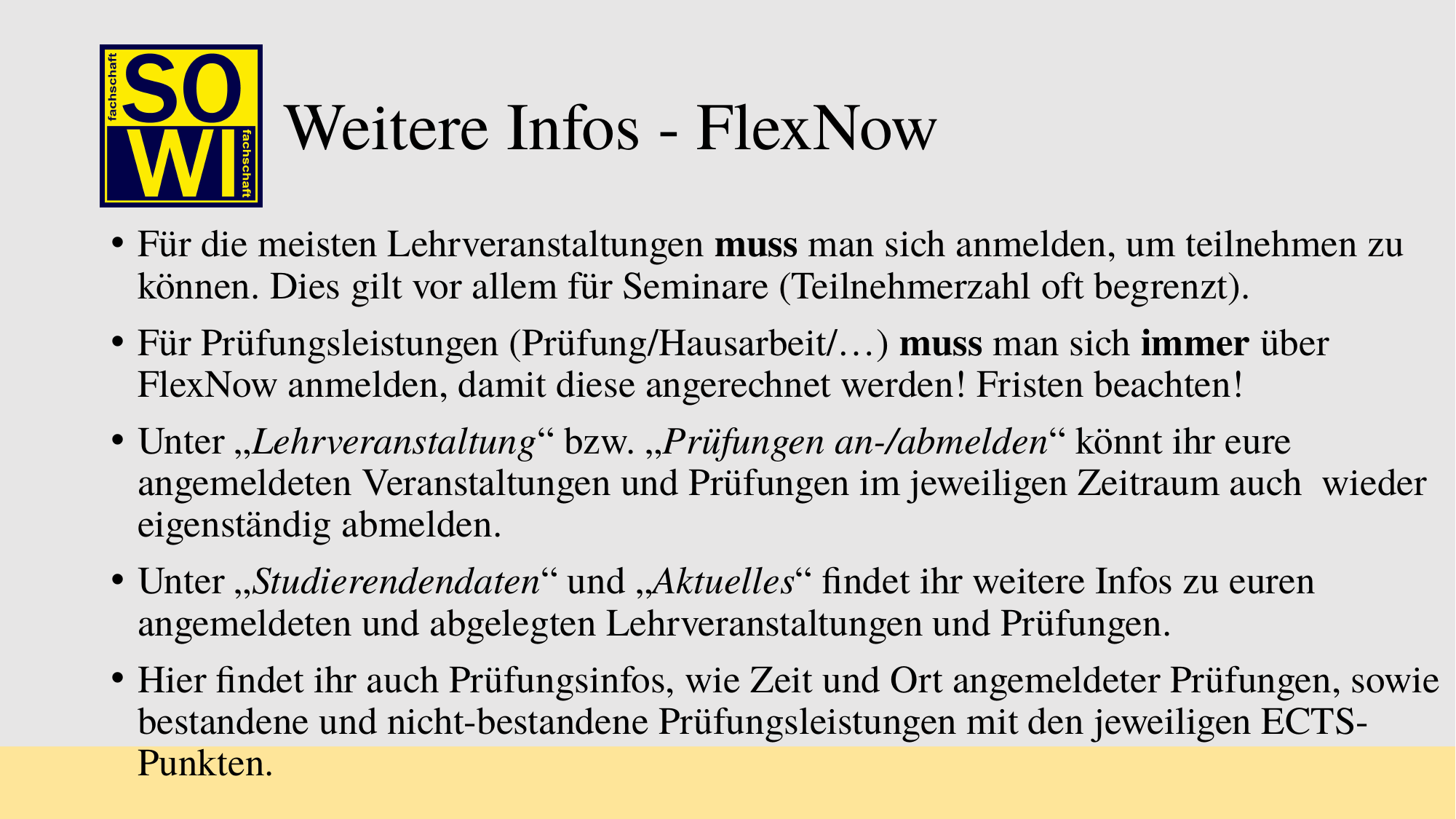

# Weitere Infos - FlexNow
Für die meisten Lehrveranstaltungen muss man sich anmelden, um teilnehmen zu können. Dies gilt vor allem für Seminare (Teilnehmerzahl oft begrenzt).
Für Prüfungsleistungen (Prüfung/Hausarbeit/…) muss man sich immer über FlexNow anmelden, damit diese angerechnet werden! Fristen beachten!
Unter „Lehrveranstaltung“ bzw. „Prüfungen an-/abmelden“ könnt ihr eure angemeldeten Veranstaltungen und Prüfungen im jeweiligen Zeitraum auch  wieder eigenständig abmelden.
Unter „Studierendendaten“ und „Aktuelles“ findet ihr weitere Infos zu euren angemeldeten und abgelegten Lehrveranstaltungen und Prüfungen.
Hier findet ihr auch Prüfungsinfos, wie Zeit und Ort angemeldeter Prüfungen, sowie bestandene und nicht-bestandene Prüfungsleistungen mit den jeweiligen ECTS-Punkten.